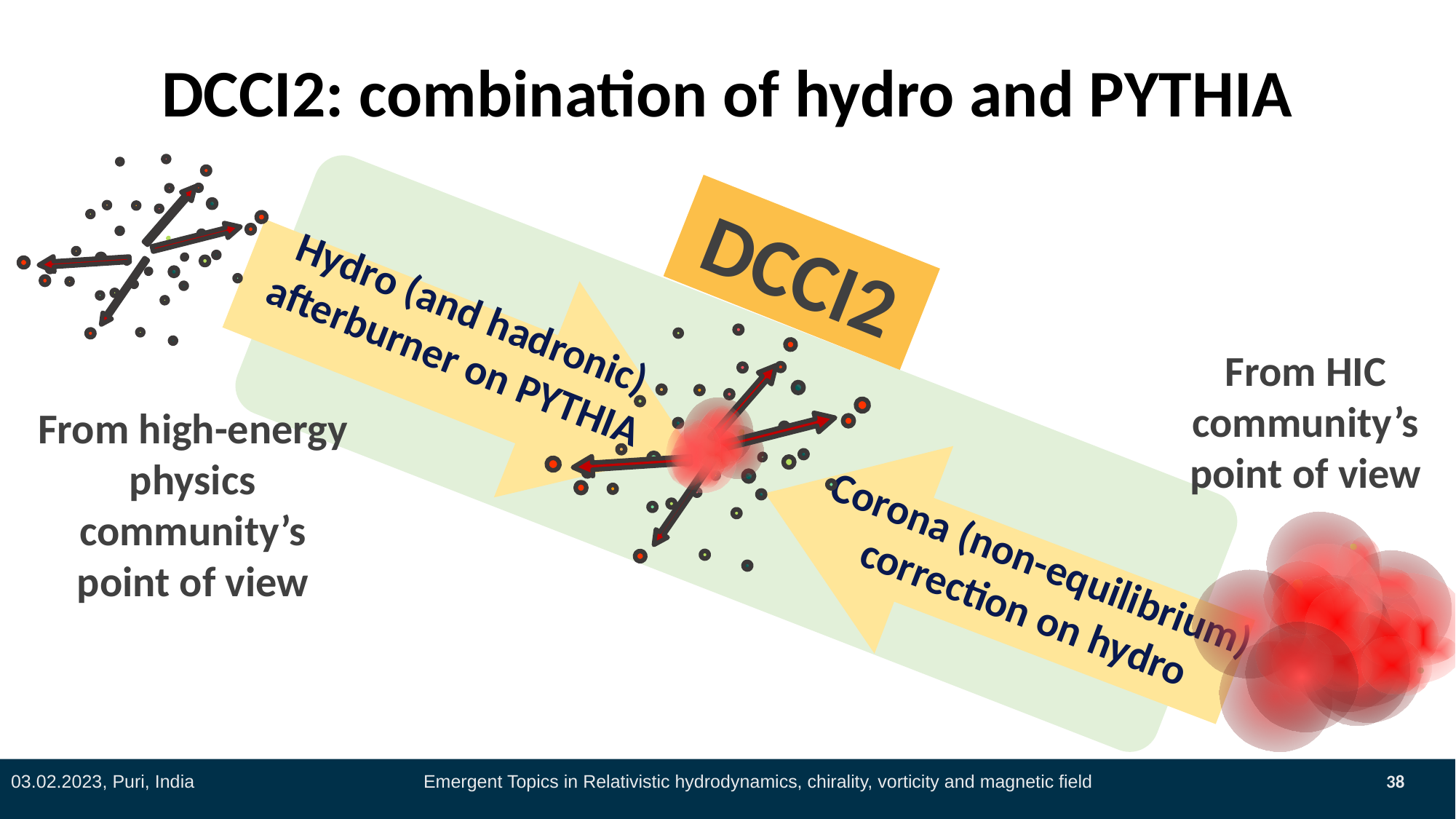

# DCCI2: combination of hydro and PYTHIA

DCCI2
Hydro (and hadronic) afterburner on PYTHIA

From HIC community’s point of view
From high-energy physics community’s point of view

Corona (non-equilibrium) correction on hydro
03.02.2023, Puri, India
Emergent Topics in Relativistic hydrodynamics, chirality, vorticity and magnetic field
38